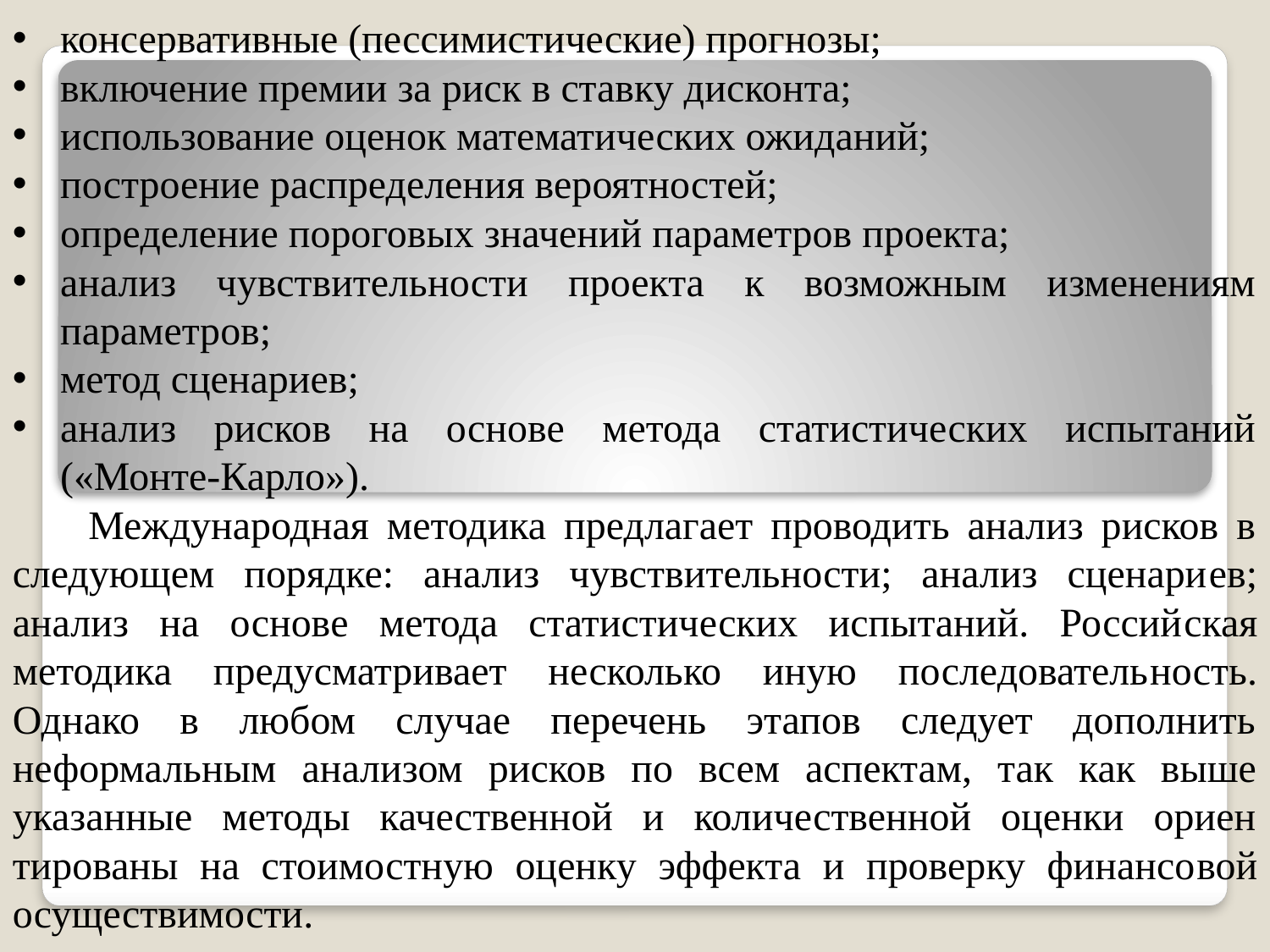

консервативные (пессимистические) прогнозы;
включение премии за риск в ставку дисконта;
использование оценок математических ожиданий;
построение распределения вероятностей;
определение пороговых значений параметров проекта;
анализ чувствительности проекта к возможным изменениям параметров;
метод сценариев;
анализ рисков на основе метода статистических испытаний («Монте-Карло»).
Международная методика предлагает проводить анализ рисков в следующем порядке: анализ чувствительности; анализ сценари­ев; анализ на основе метода статистических испытаний. Россий­ская методика предусматривает несколько иную последователь­ность. Однако в любом случае перечень этапов следует дополнить неформальным анализом рисков по всем аспектам, так как выше­указанные методы качественной и количественной оценки ориен­тированы на стоимостную оценку эффекта и проверку финансо­вой осуществимости.